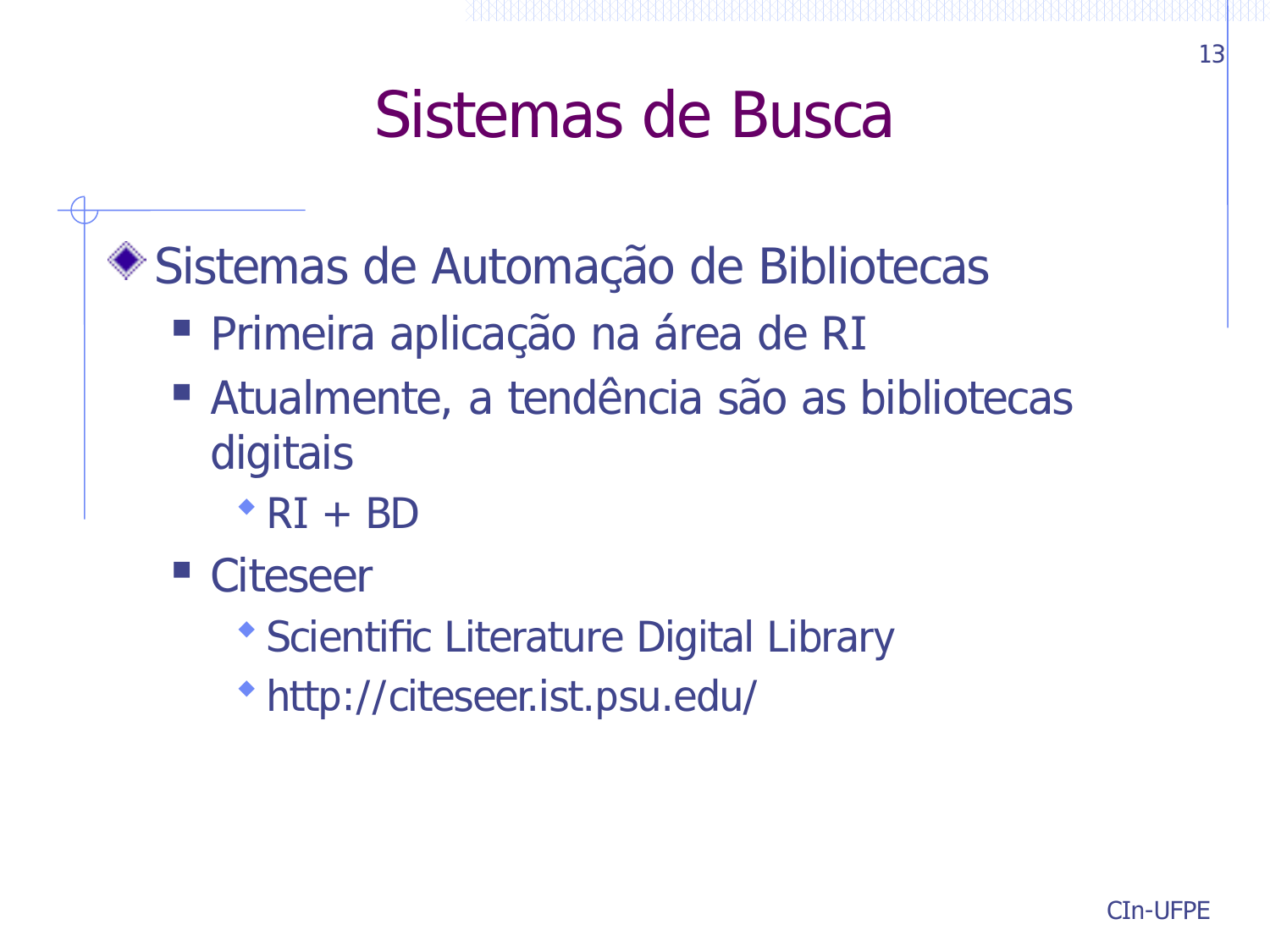

13
# Sistemas de Busca
Sistemas de Automação de Bibliotecas
Primeira aplicação na área de RI
Atualmente, a tendência são as bibliotecas digitais
RI + BD
Citeseer
Scientific Literature Digital Library
http://citeseer.ist.psu.edu/
CIn-UFPE